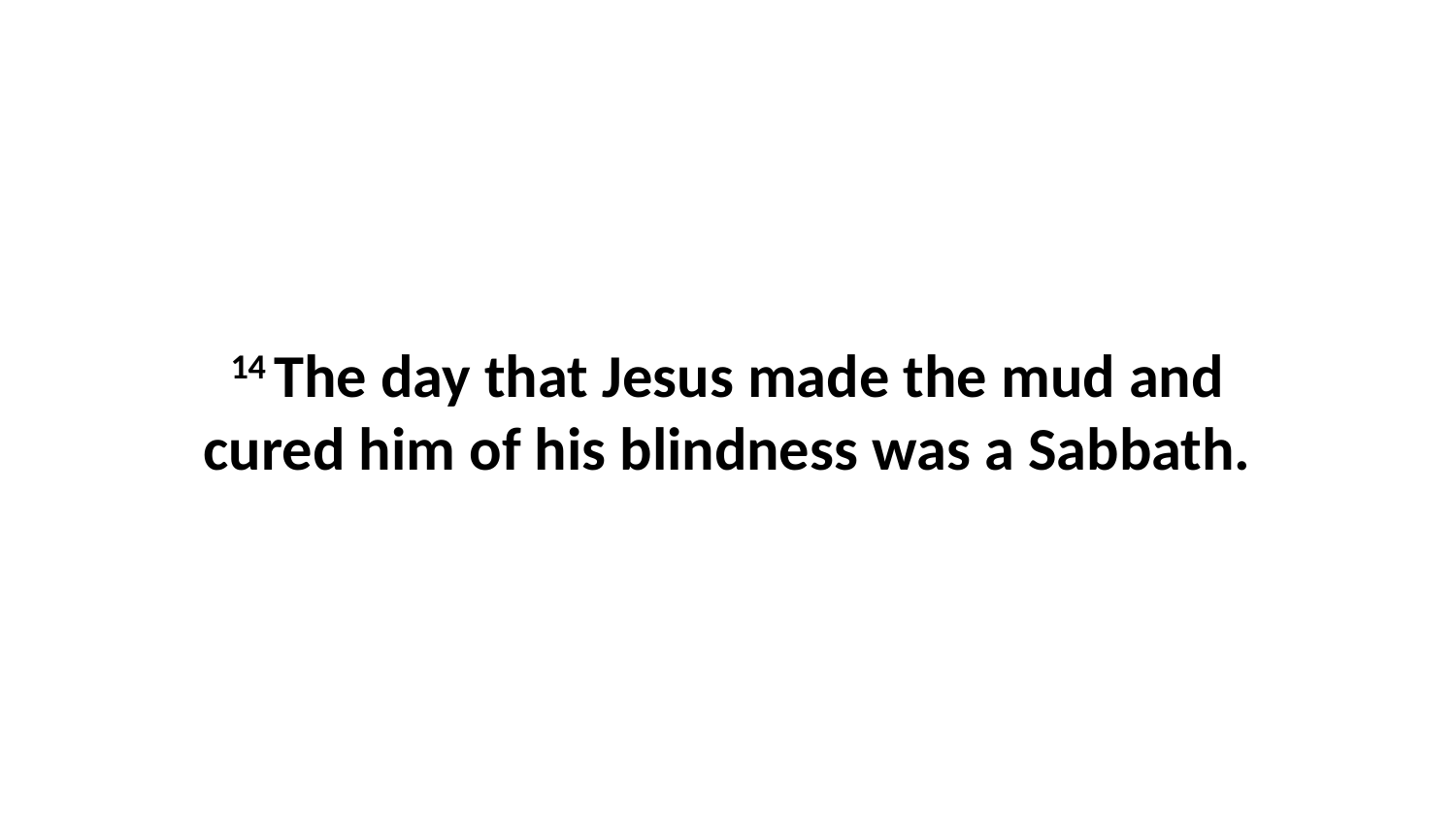

14 The day that Jesus made the mud and cured him of his blindness was a Sabbath.